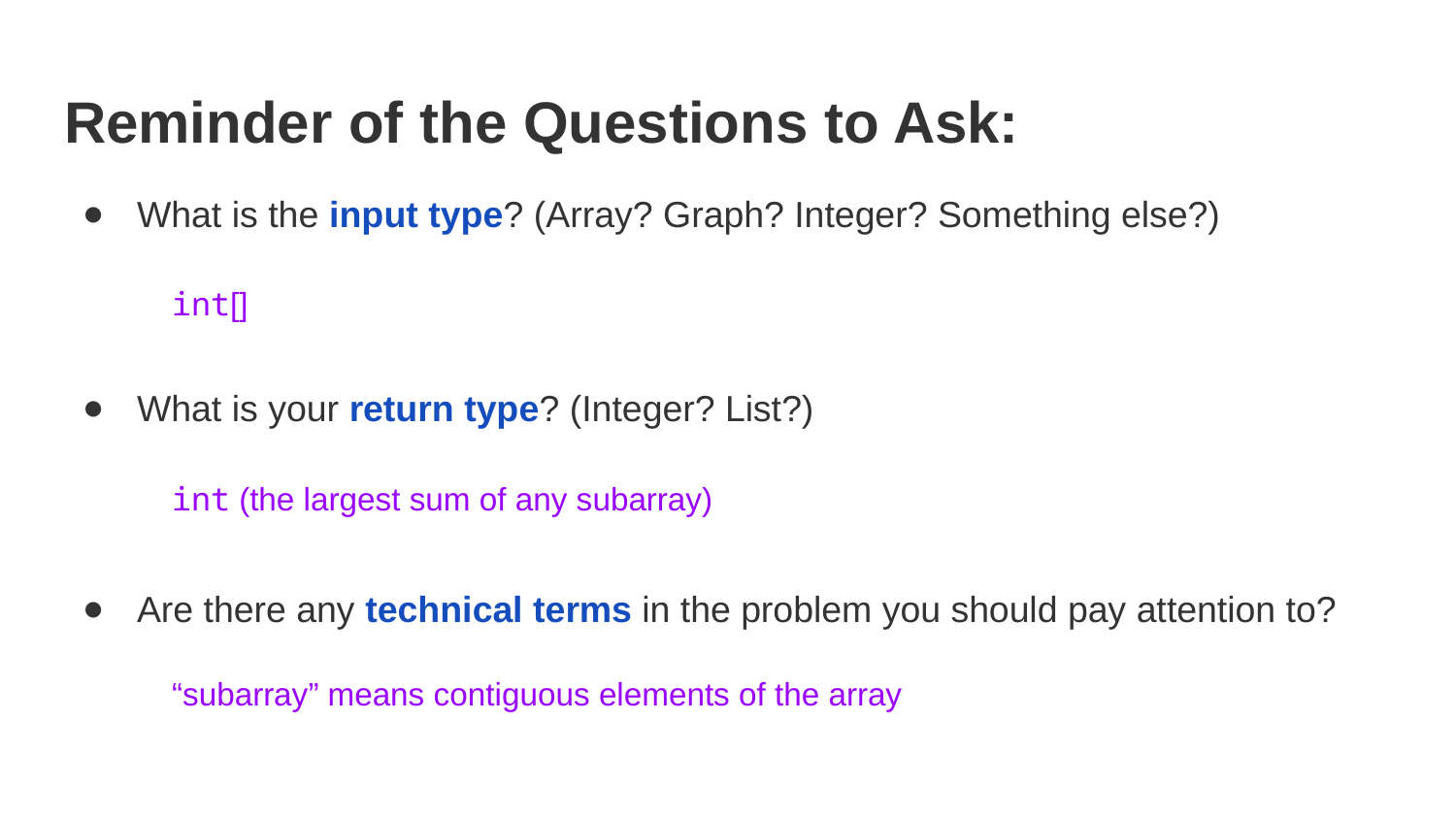

# Reminder of the Questions to Ask:
What is the input type? (Array? Graph? Integer? Something else?)

What is your return type? (Integer? List?)

Are there any technical terms in the problem you should pay attention to?
int[]
int (the largest sum of any subarray)
“subarray” means contiguous elements of the array